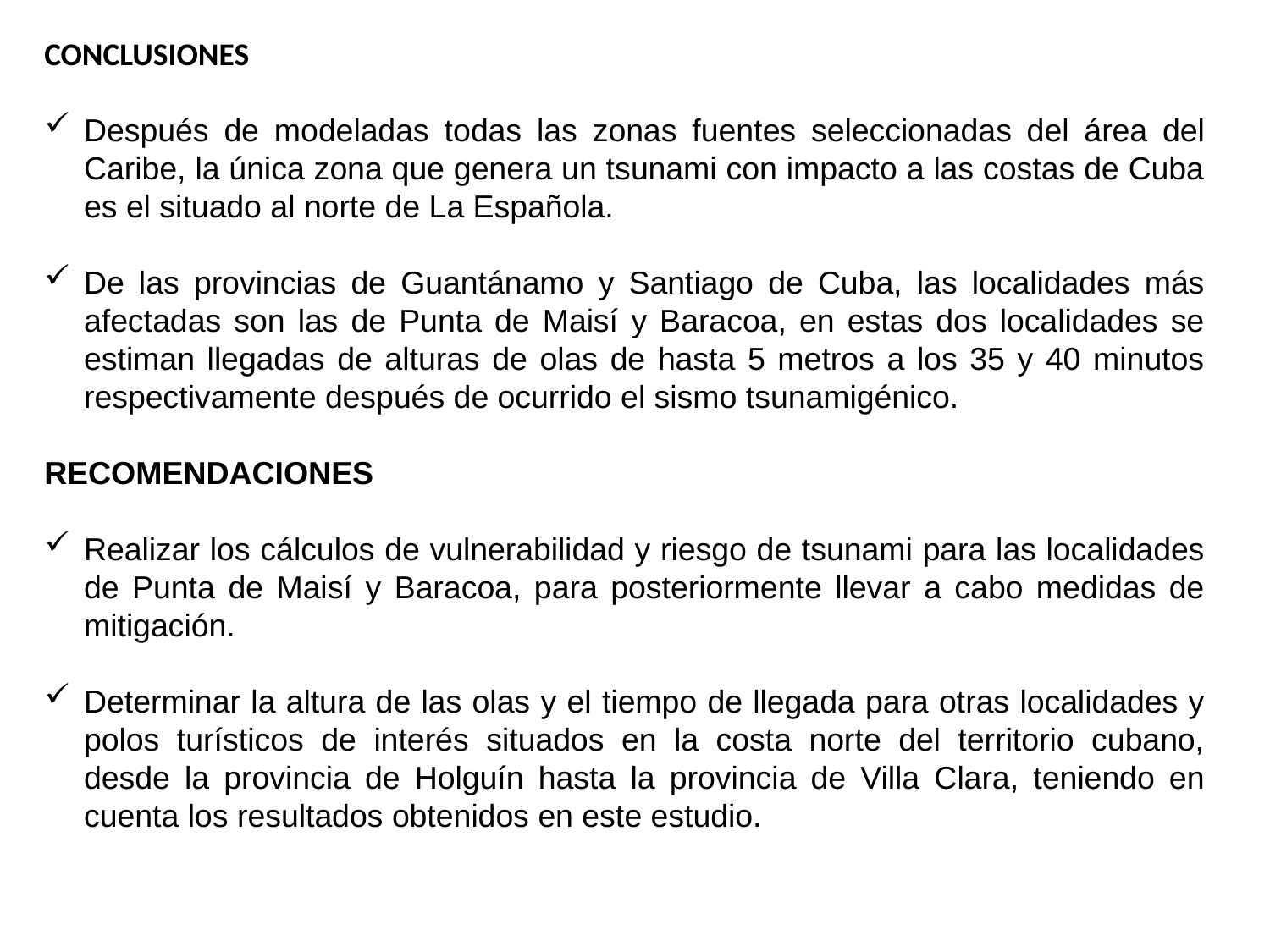

CONCLUSIONES

Después de modeladas todas las zonas fuentes seleccionadas del área del Caribe, la única zona que genera un tsunami con impacto a las costas de Cuba es el situado al norte de La Española.

De las provincias de Guantánamo y Santiago de Cuba, las localidades más afectadas son las de Punta de Maisí y Baracoa, en estas dos localidades se estiman llegadas de alturas de olas de hasta 5 metros a los 35 y 40 minutos respectivamente después de ocurrido el sismo tsunamigénico.

RECOMENDACIONES

Realizar los cálculos de vulnerabilidad y riesgo de tsunami para las localidades de Punta de Maisí y Baracoa, para posteriormente llevar a cabo medidas de mitigación.

Determinar la altura de las olas y el tiempo de llegada para otras localidades y polos turísticos de interés situados en la costa norte del territorio cubano, desde la provincia de Holguín hasta la provincia de Villa Clara, teniendo en cuenta los resultados obtenidos en este estudio.